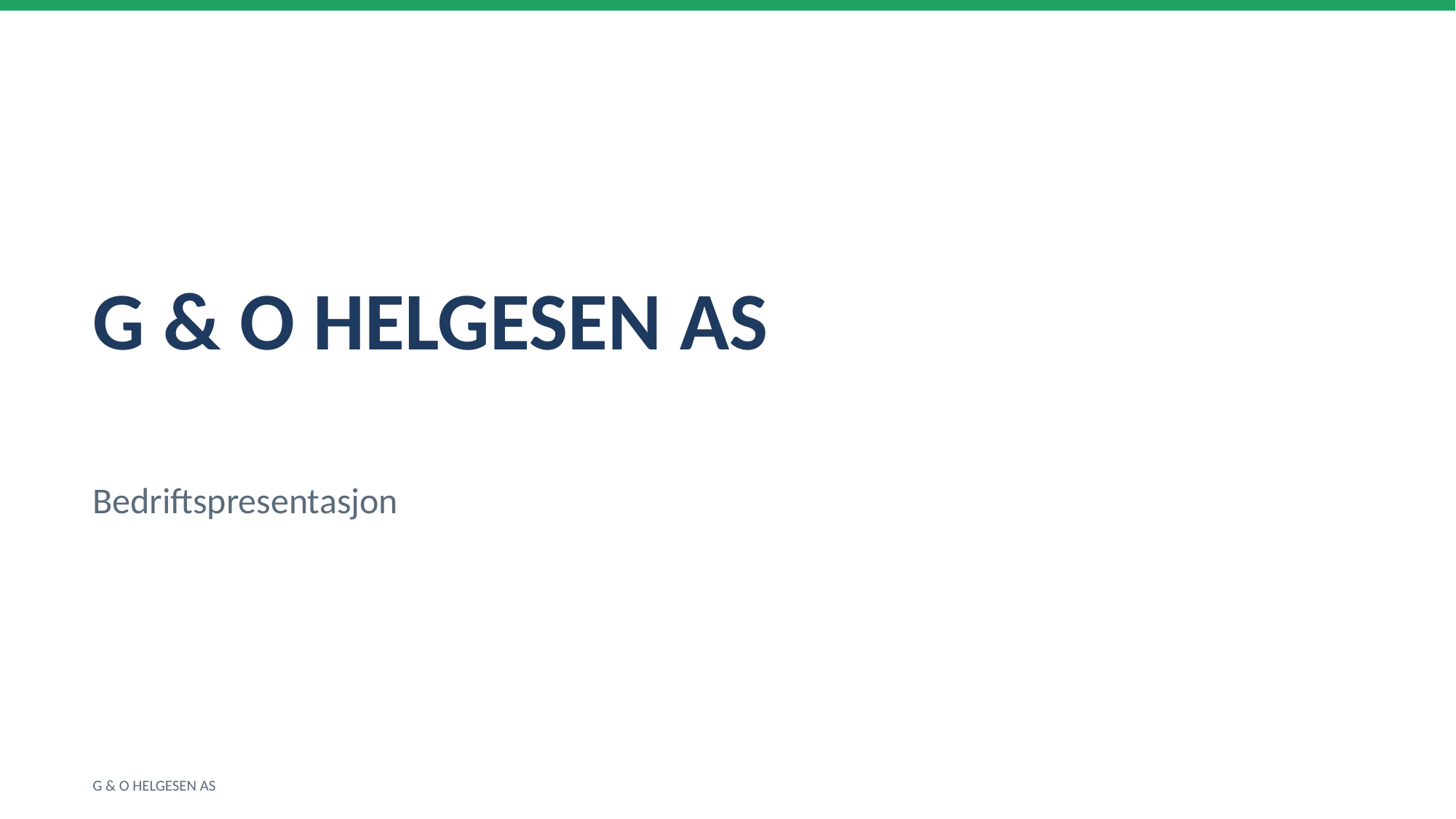

G & O HELGESEN AS
Bedriftspresentasjon
G & O HELGESEN AS